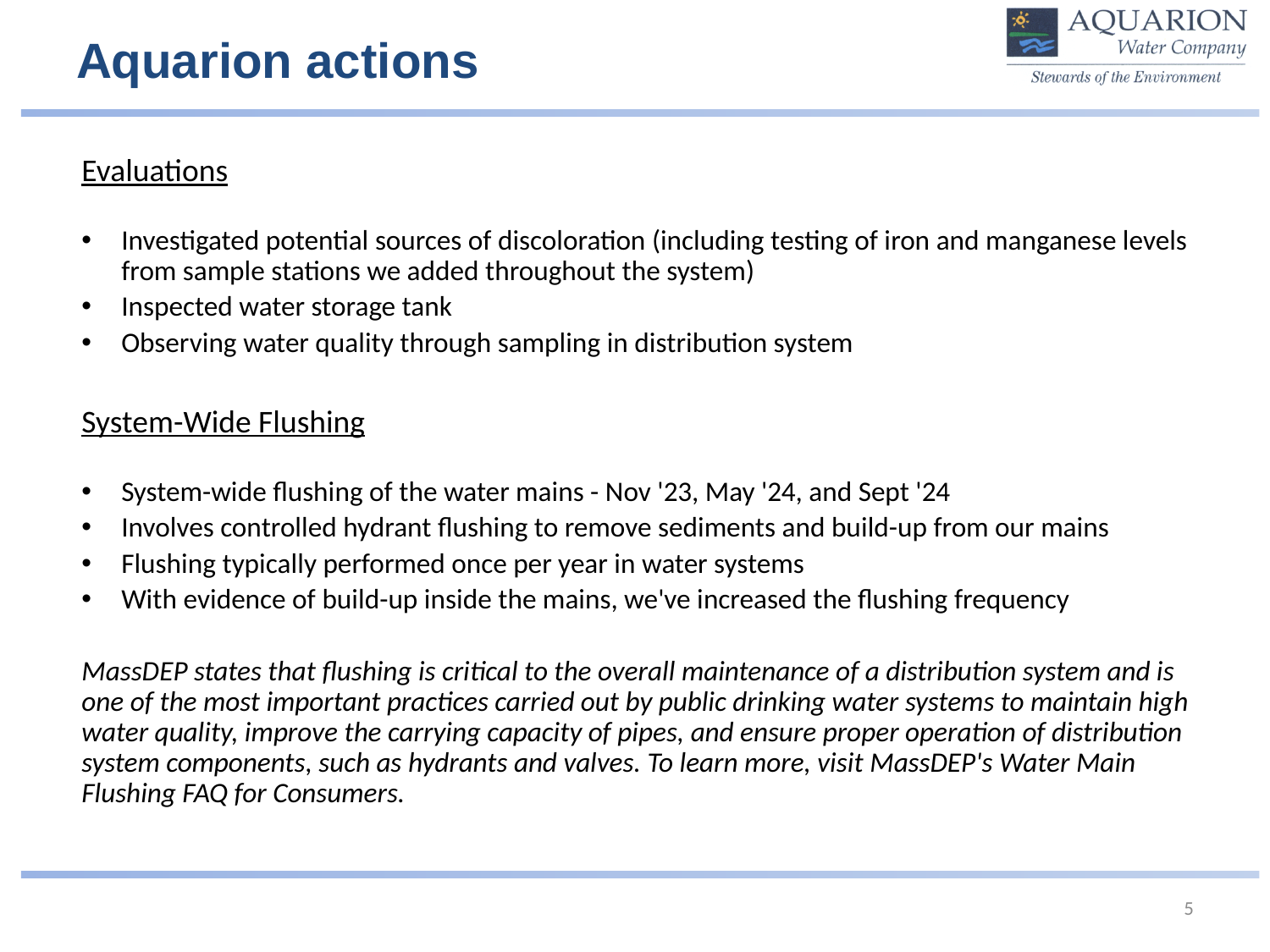

# Aquarion actions
Evaluations

Investigated potential sources of discoloration (including testing of iron and manganese levels from sample stations we added throughout the system)
Inspected water storage tank
Observing water quality through sampling in distribution system

System-Wide Flushing

System-wide flushing of the water mains - Nov '23, May '24, and Sept '24
Involves controlled hydrant flushing to remove sediments and build-up from our mains
Flushing typically performed once per year in water systems
With evidence of build-up inside the mains, we've increased the flushing frequency

MassDEP states that flushing is critical to the overall maintenance of a distribution system and is one of the most important practices carried out by public drinking water systems to maintain high water quality, improve the carrying capacity of pipes, and ensure proper operation of distribution system components, such as hydrants and valves. To learn more, visit MassDEP's Water Main Flushing FAQ for Consumers.
5